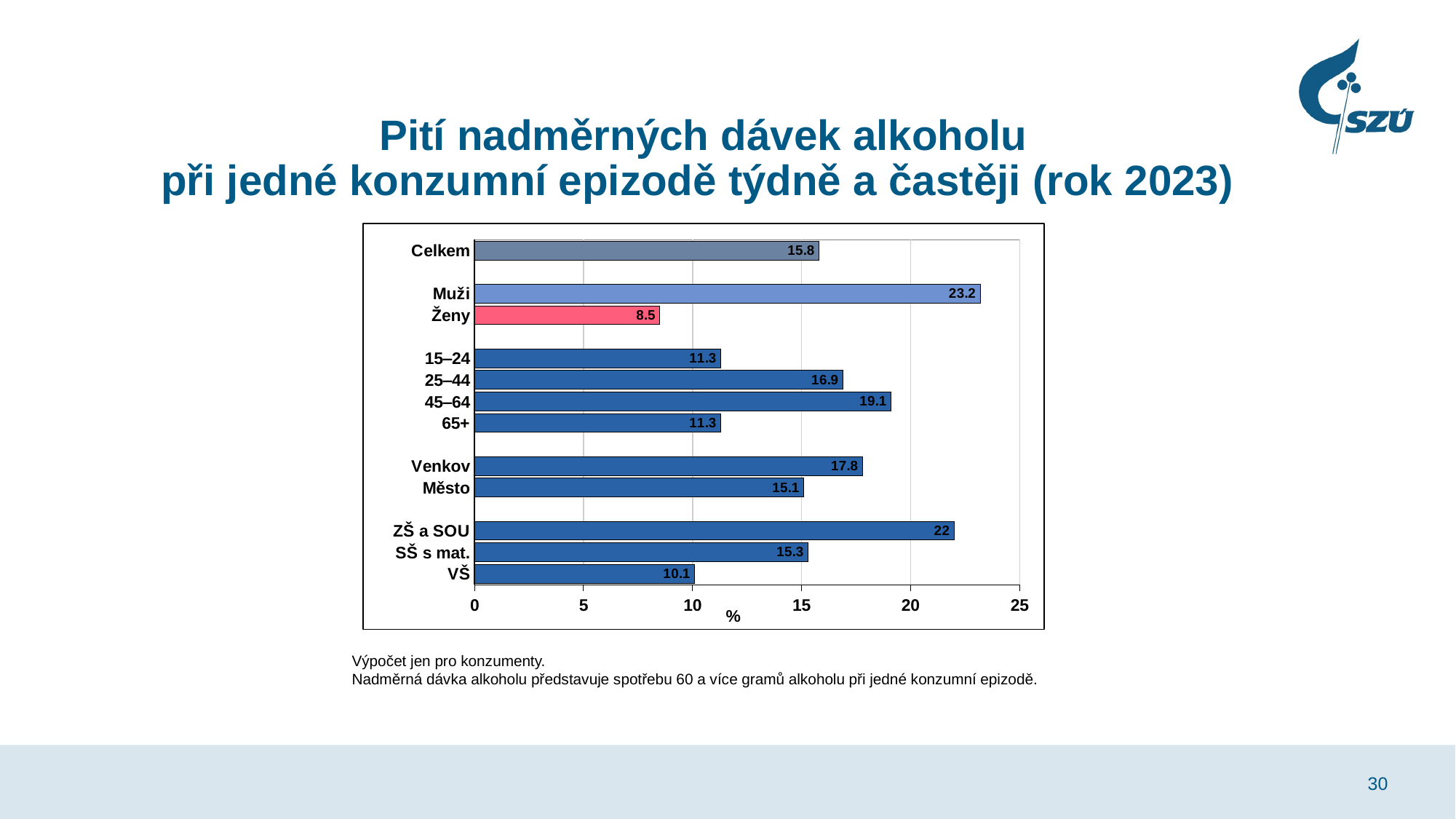

# Pití nadměrných dávek alkoholu při jedné konzumní epizodě týdně a častěji (rok 2023)

### Chart

| Category | 1x týdně a častěji |
|---|---|
| VŠ | 10.1 |
| SŠ s mat. | 15.3 |
| ZŠ a SOU | 22.0 |
|  | None |
| Město | 15.1 |
| Venkov | 17.8 |
|  | None |
| 65+ | 11.3 |
| 45‒64 | 19.1 |
| 25‒44 | 16.9 |
| 15‒24 | 11.3 |
|  | None |
| Ženy | 8.5 |
| Muži | 23.2 |
|  | None |
| Celkem | 15.8 |
Výpočet jen pro konzumenty.
Nadměrná dávka alkoholu představuje spotřebu 60 a více gramů alkoholu při jedné konzumní epizodě.